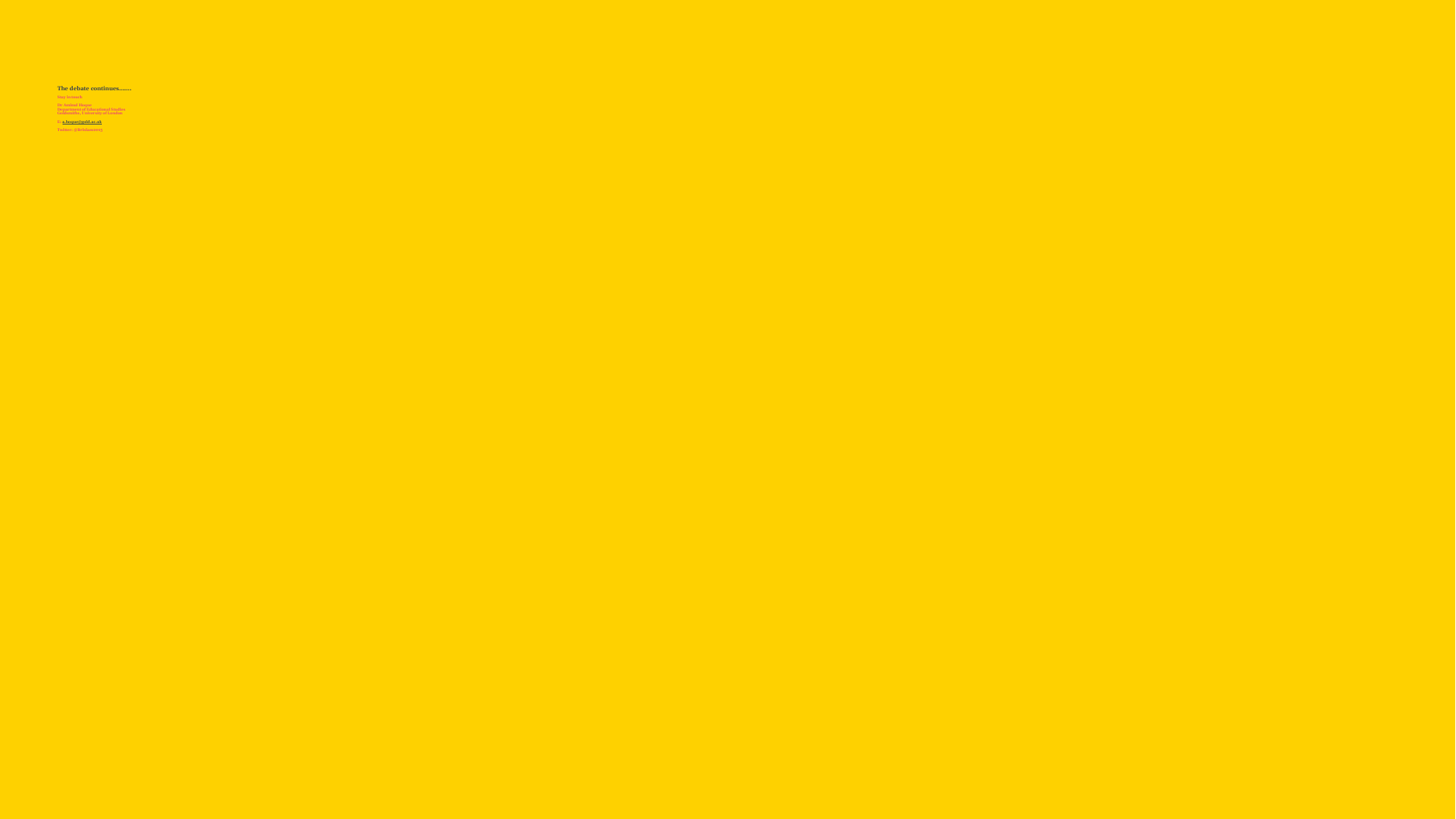

# The debate continues……. Stay in touch Dr Aminul Hoque Department of Educational Studies Goldsmiths, University of London E: a.hoque@gold.ac.uk Twitter: @BrIslam2015